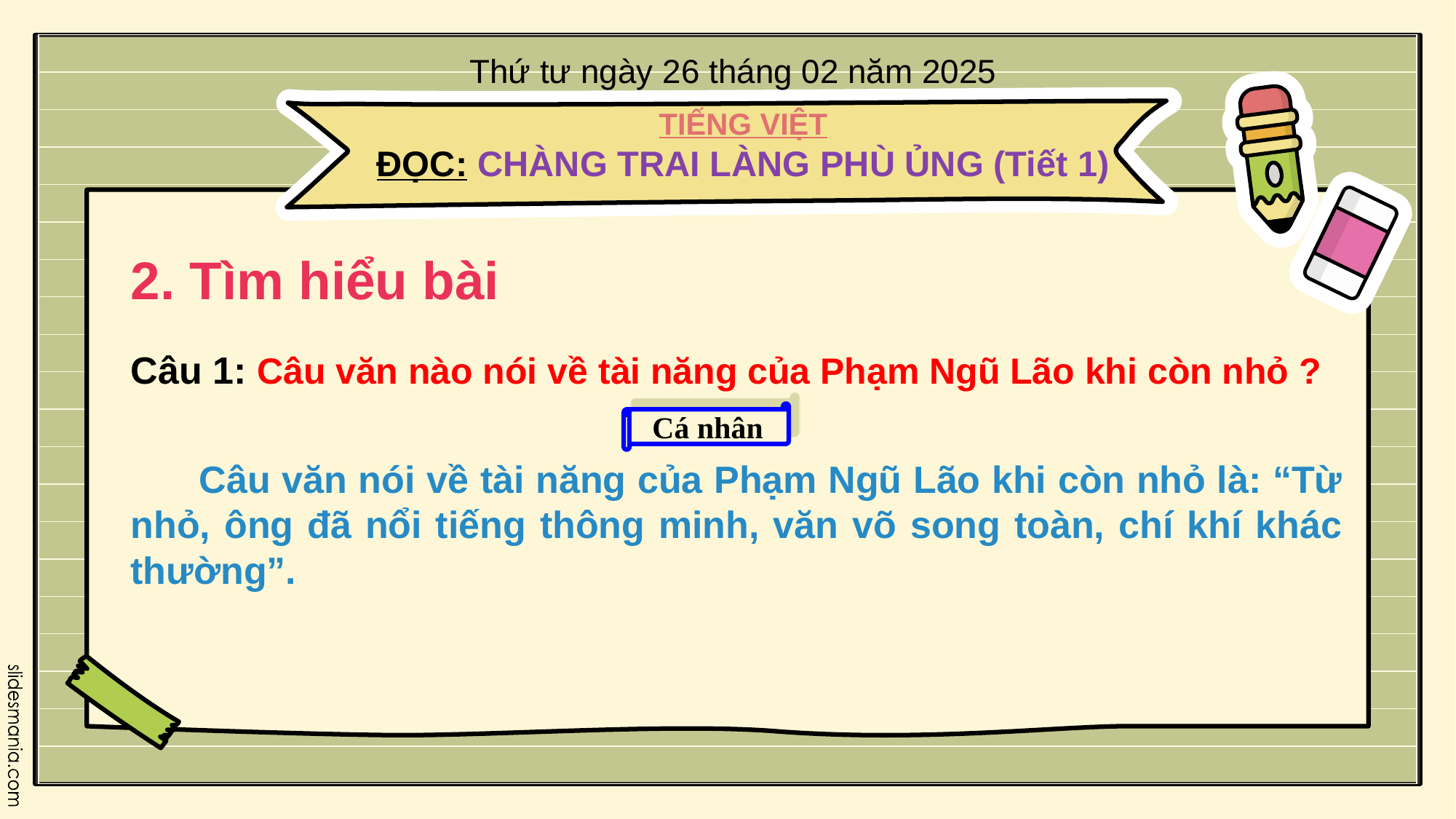

Thứ tư ngày 26 tháng 02 năm 2025

TIẾNG VIỆT
ĐỌC: CHÀNG TRAI LÀNG PHÙ ỦNG (Tiết 1)

2. Tìm hiểu bài
Câu 1: Câu văn nào nói về tài năng của Phạm Ngũ Lão khi còn nhỏ ?
Cá nhân
      Câu văn nói về tài năng của Phạm Ngũ Lão khi còn nhỏ là: “Từ nhỏ, ông đã nổi tiếng thông minh, văn võ song toàn, chí khí khác thường”.